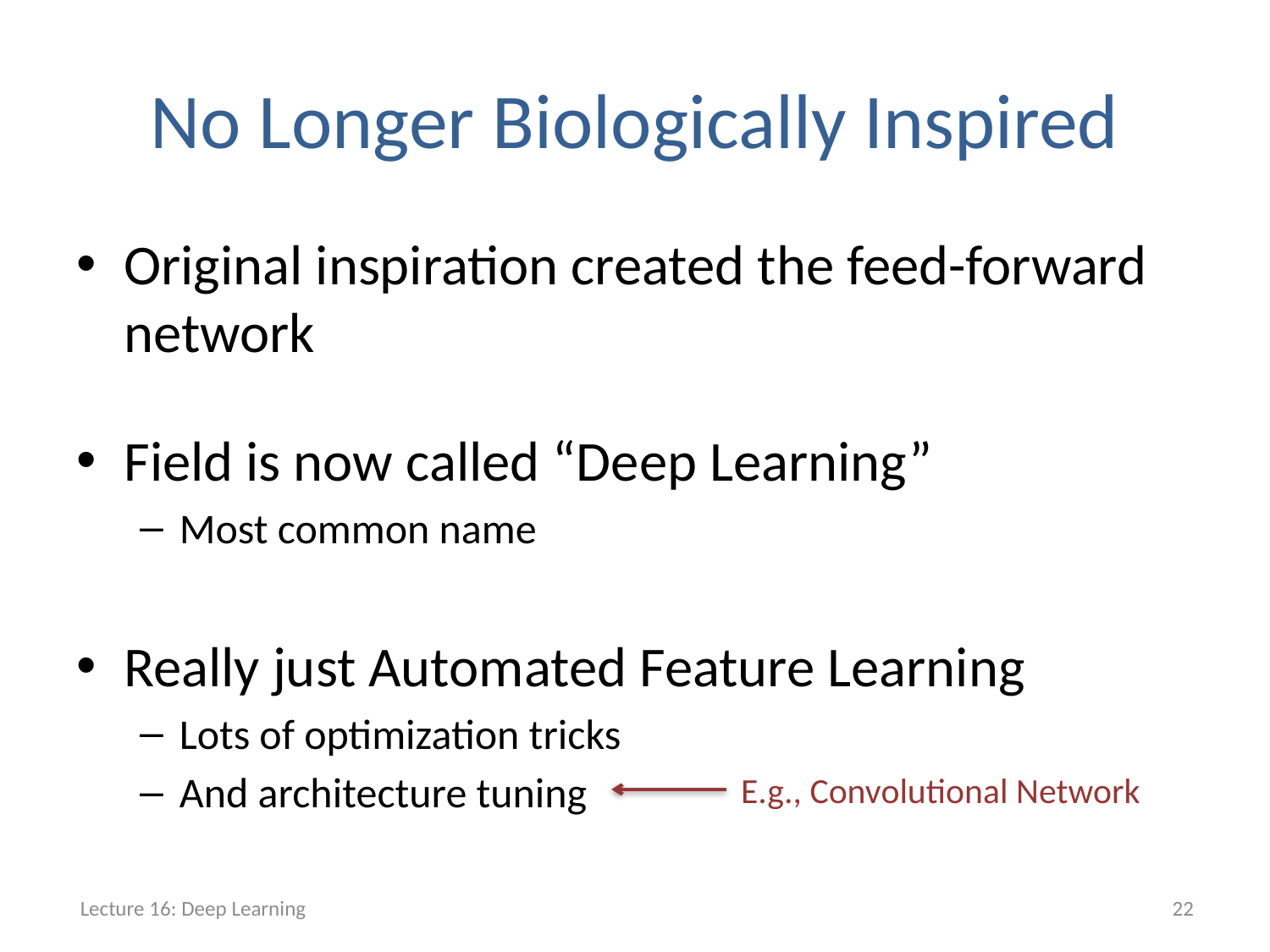

# No Longer Biologically Inspired
Original inspiration created the feed-forward network

Field is now called “Deep Learning”
Most common name

Really just Automated Feature Learning
Lots of optimization tricks
And architecture tuning
E.g., Convolutional Network
Lecture 16: Deep Learning
22